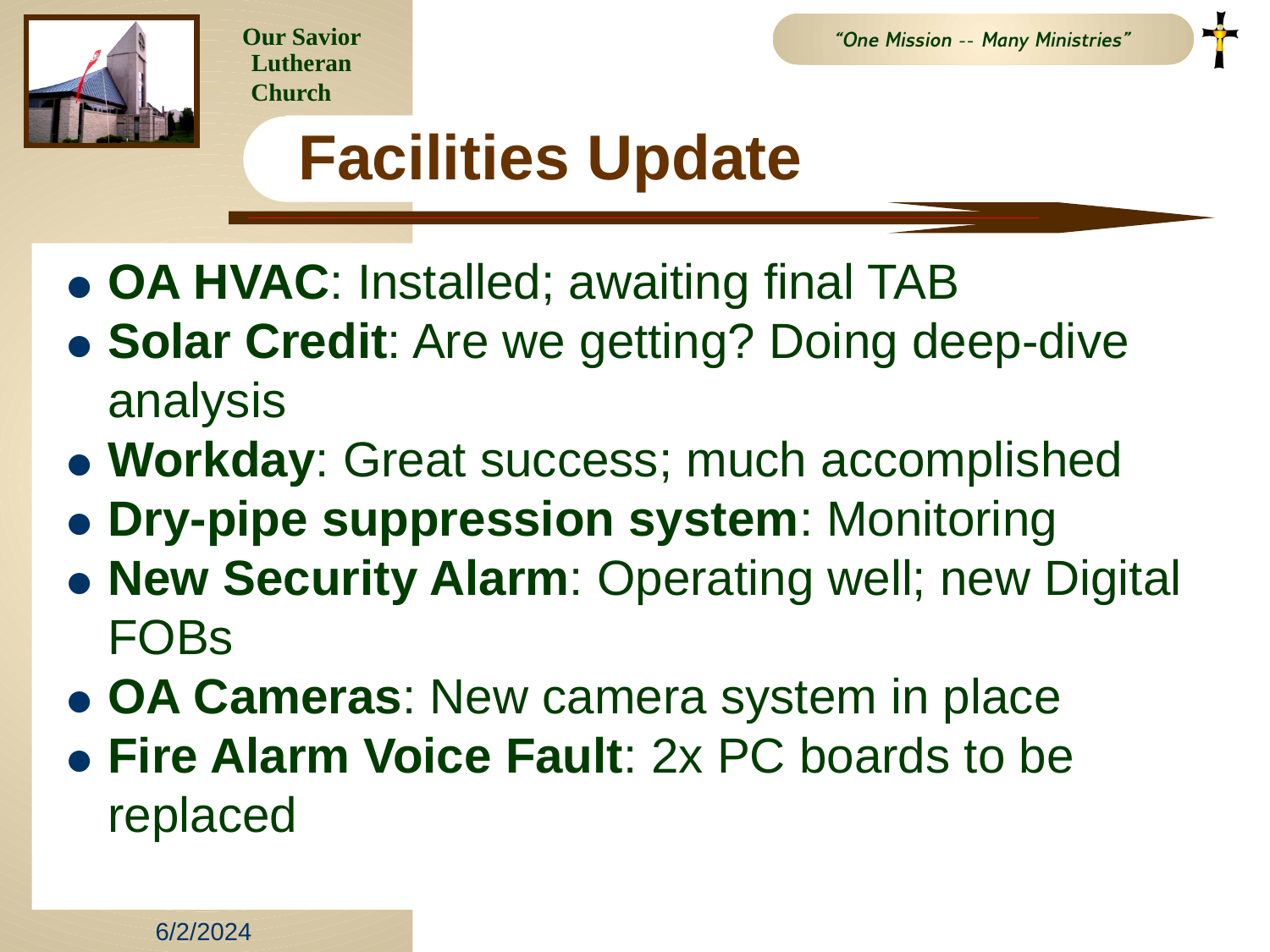

# Facilities Update
OA HVAC: Installed; awaiting final TAB
Solar Credit: Are we getting? Doing deep-dive analysis
Workday: Great success; much accomplished
Dry-pipe suppression system: Monitoring
New Security Alarm: Operating well; new Digital FOBs
OA Cameras: New camera system in place
Fire Alarm Voice Fault: 2x PC boards to be         replaced
6/2/2024